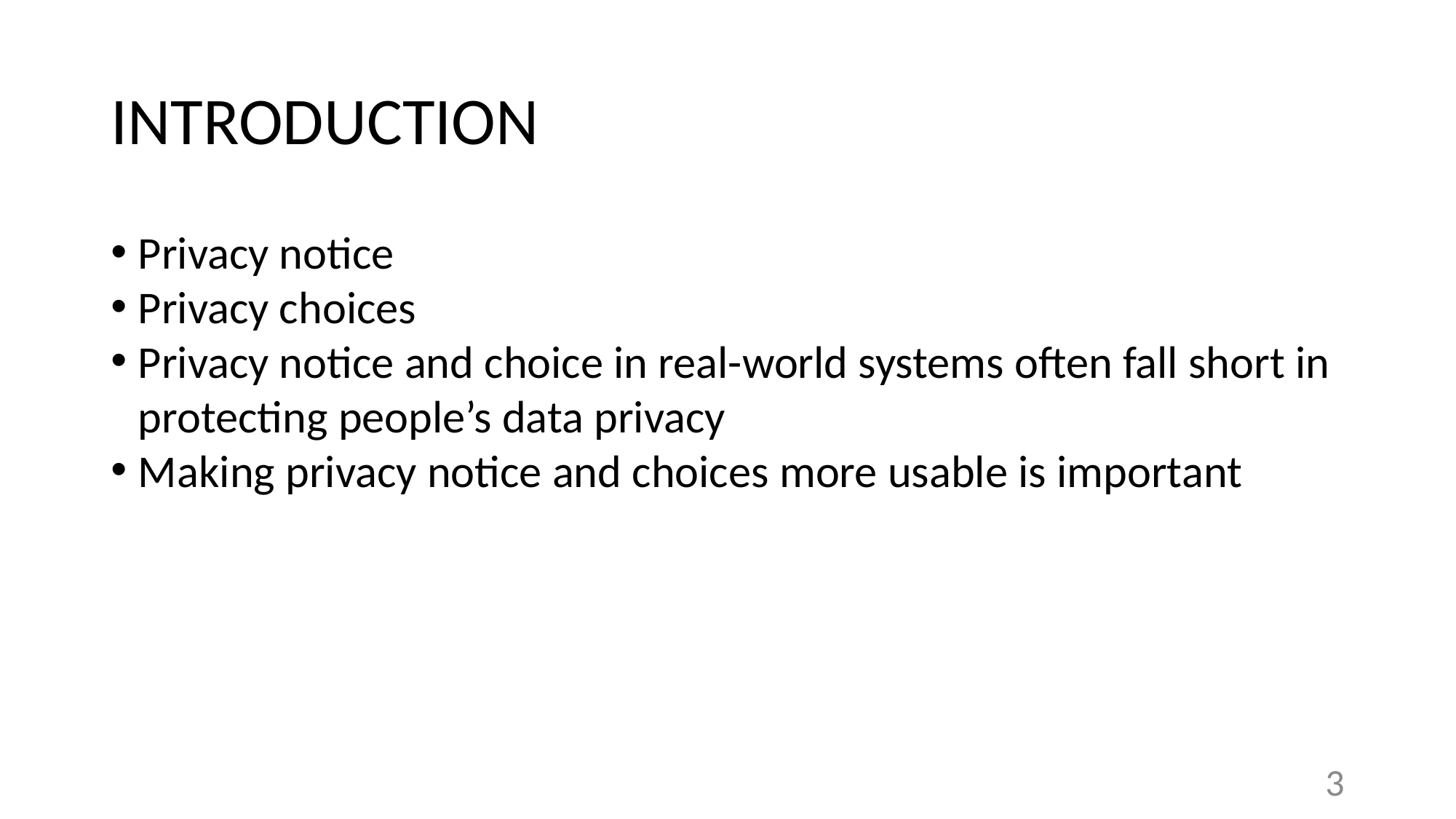

# INTRODUCTION
Privacy notice
Privacy choices
Privacy notice and choice in real-world systems often fall short in protecting people’s data privacy
Making privacy notice and choices more usable is important
3